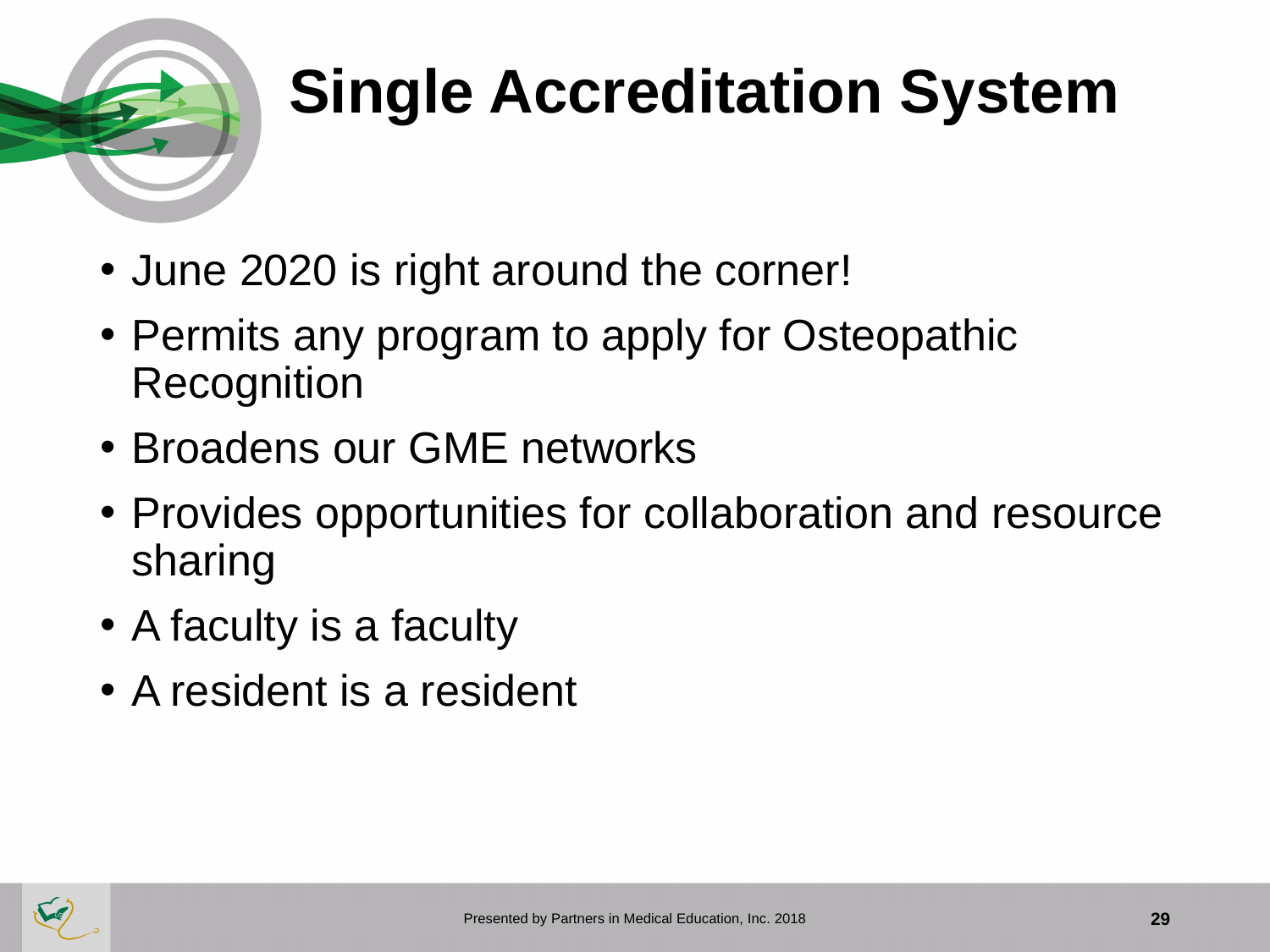

# Single Accreditation System
June 2020 is right around the corner!
Permits any program to apply for Osteopathic Recognition
Broadens our GME networks
Provides opportunities for collaboration and resource sharing
A faculty is a faculty
A resident is a resident

Presented by Partners in Medical Education, Inc. 2018
29